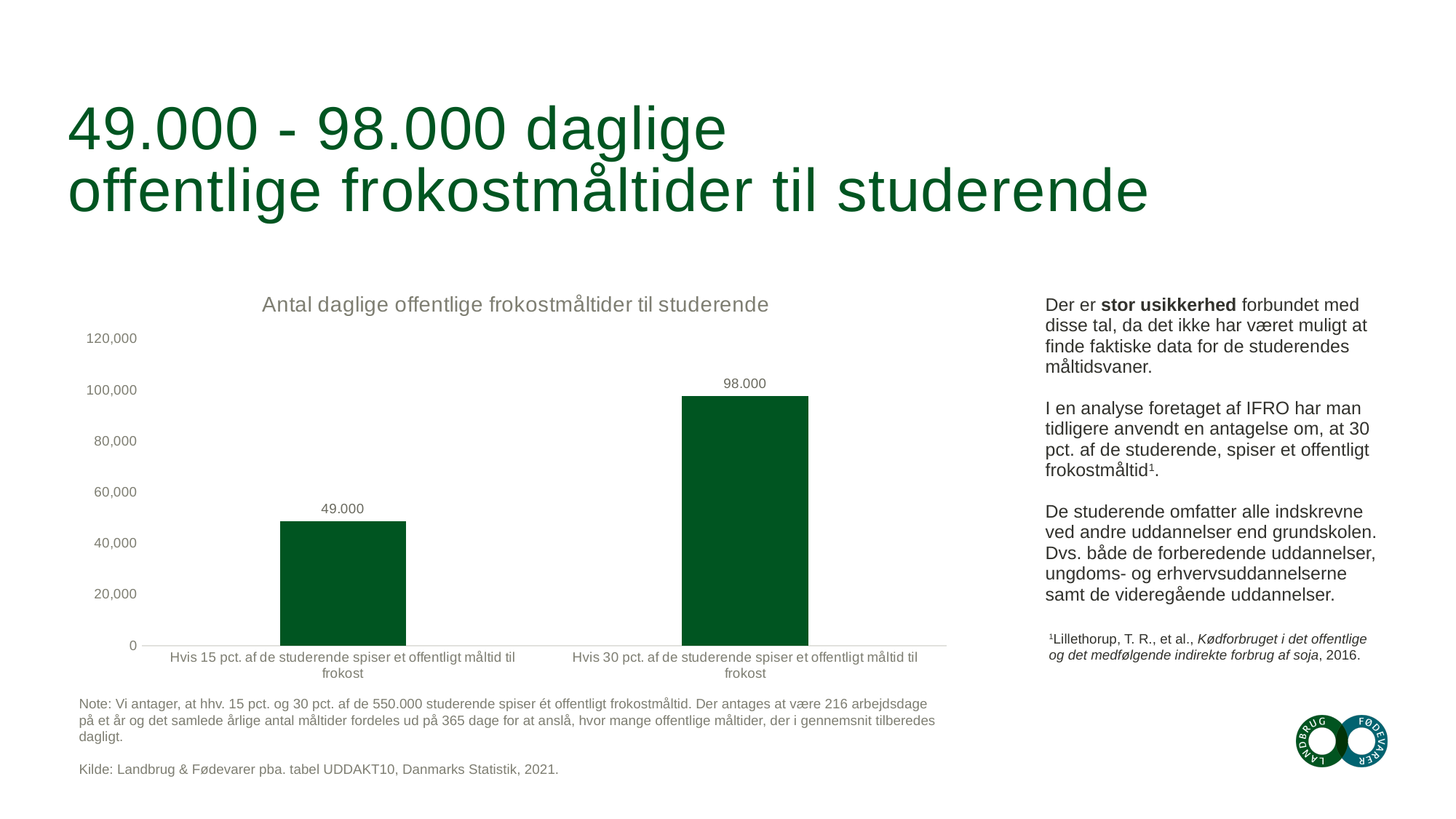

# 49.000 - 98.000 daglige offentlige frokostmåltider til studerende

### Chart:

| Category | Antal daglige offentlige frokostmåltider til studerende |
|---|---|
| Hvis 15 pct. af de studerende spiser et offentligt måltid til frokost | 48790.22794520548 |
| Hvis 30 pct. af de studerende spiser et offentligt måltid til frokost | 97580.45589041096 |
Der er stor usikkerhed forbundet med disse tal, da det ikke har været muligt at finde faktiske data for de studerendes måltidsvaner.

I en analyse foretaget af IFRO har man tidligere anvendt en antagelse om, at 30 pct. af de studerende, spiser et offentligt frokostmåltid1.

De studerende omfatter alle indskrevne ved andre uddannelser end grundskolen. Dvs. både de forberedende uddannelser, ungdoms- og erhvervsuddannelserne samt de videregående uddannelser.

1Lillethorup, T. R., et al., Kødforbruget i det offentlige og det medfølgende indirekte forbrug af soja, 2016.
Note: Vi antager, at hhv. 15 pct. og 30 pct. af de 550.000 studerende spiser ét offentligt frokostmåltid. Der antages at være 216 arbejdsdage på et år og det samlede årlige antal måltider fordeles ud på 365 dage for at anslå, hvor mange offentlige måltider, der i gennemsnit tilberedes dagligt.

Kilde: Landbrug & Fødevarer pba. tabel UDDAKT10, Danmarks Statistik, 2021.